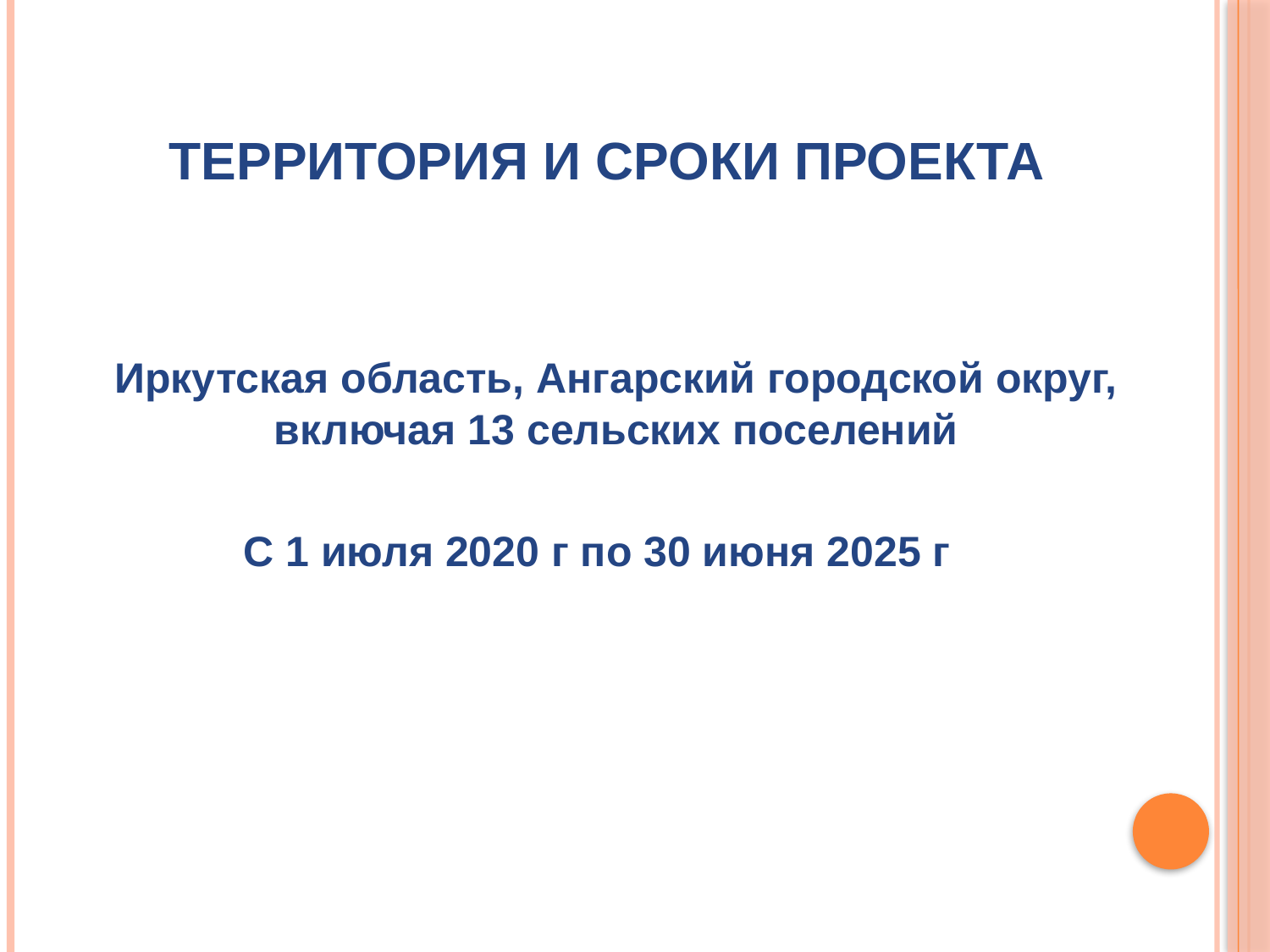

# ТЕРРИТОРИЯ И СРОКИ ПРОЕКТА

	Иркутская область, Ангарский городской округ, включая 13 сельских поселений

С 1 июля 2020 г по 30 июня 2025 г